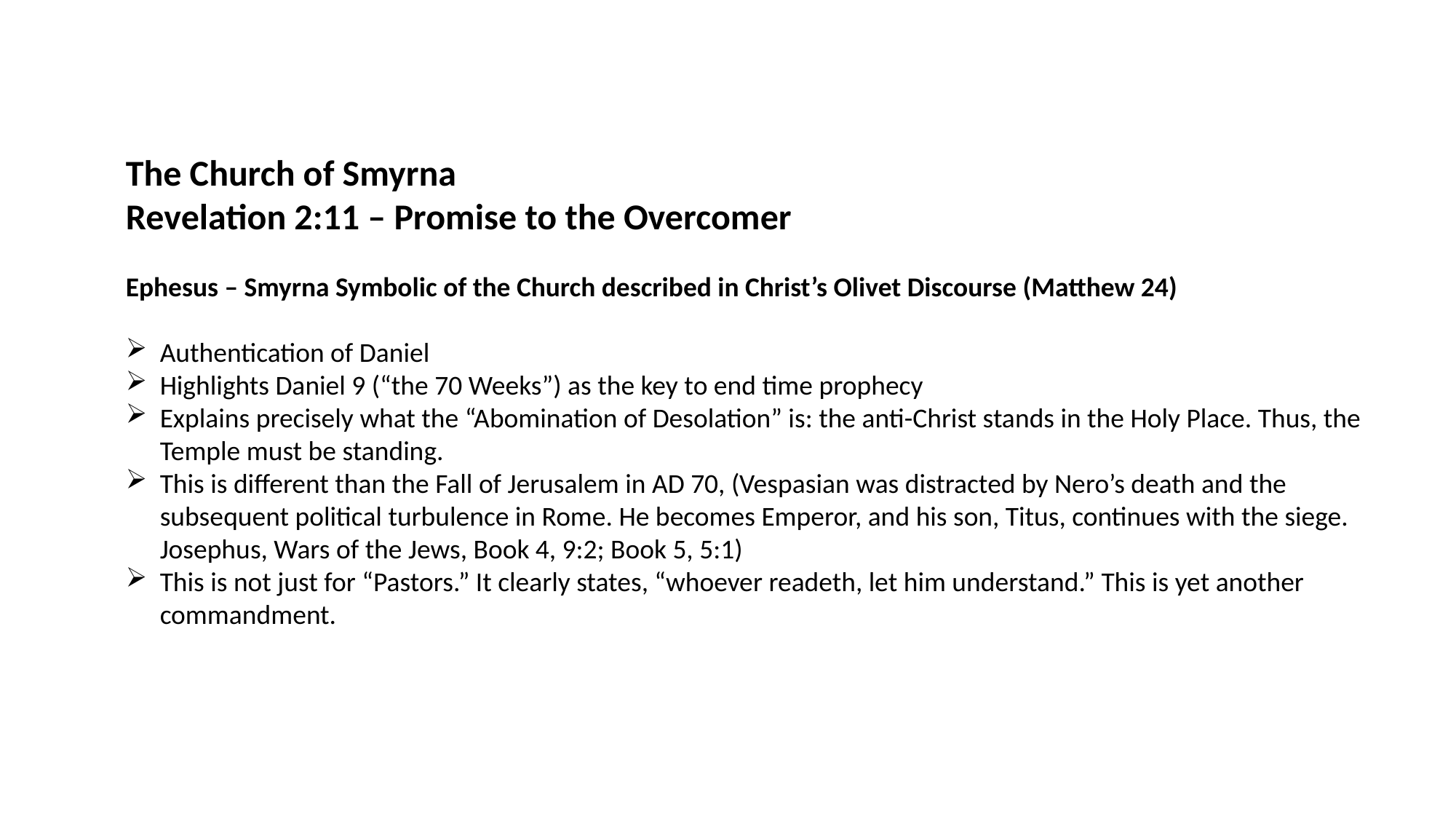

The Church of Smyrna
Revelation 2:11 – Promise to the Overcomer

Ephesus – Smyrna Symbolic of the Church described in Christ’s Olivet Discourse (Matthew 24)

Authentication of Daniel
Highlights Daniel 9 (“the 70 Weeks”) as the key to end time prophecy
Explains precisely what the “Abomination of Desolation” is: the anti-Christ stands in the Holy Place. Thus, the Temple must be standing.
This is different than the Fall of Jerusalem in AD 70, (Vespasian was distracted by Nero’s death and the subsequent political turbulence in Rome. He becomes Emperor, and his son, Titus, continues with the siege. Josephus, Wars of the Jews, Book 4, 9:2; Book 5, 5:1)
This is not just for “Pastors.” It clearly states, “whoever readeth, let him understand.” This is yet another commandment.